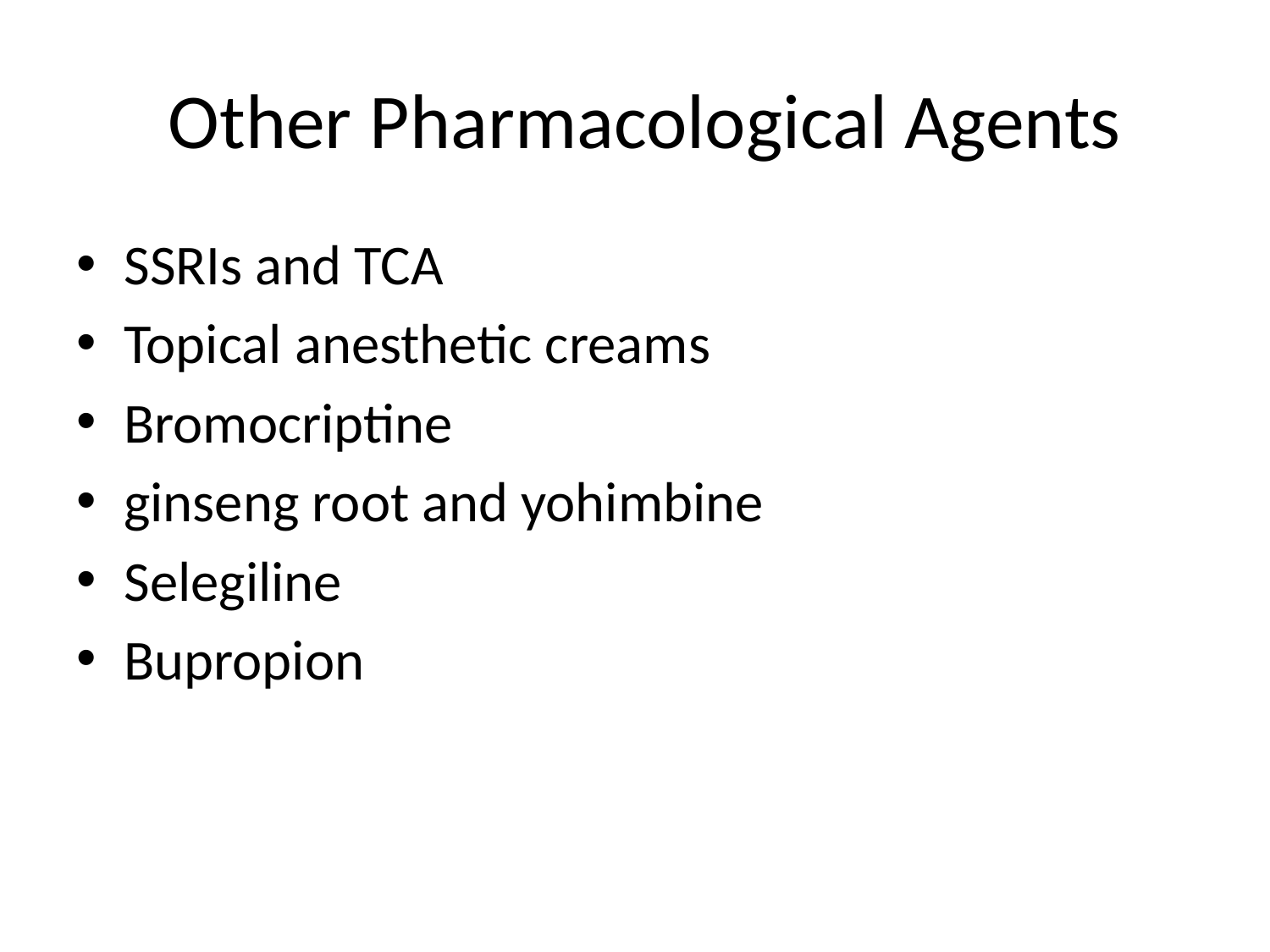

# Other Pharmacological Agents
SSRIs and TCA
Topical anesthetic creams
Bromocriptine
ginseng root and yohimbine
Selegiline
Bupropion